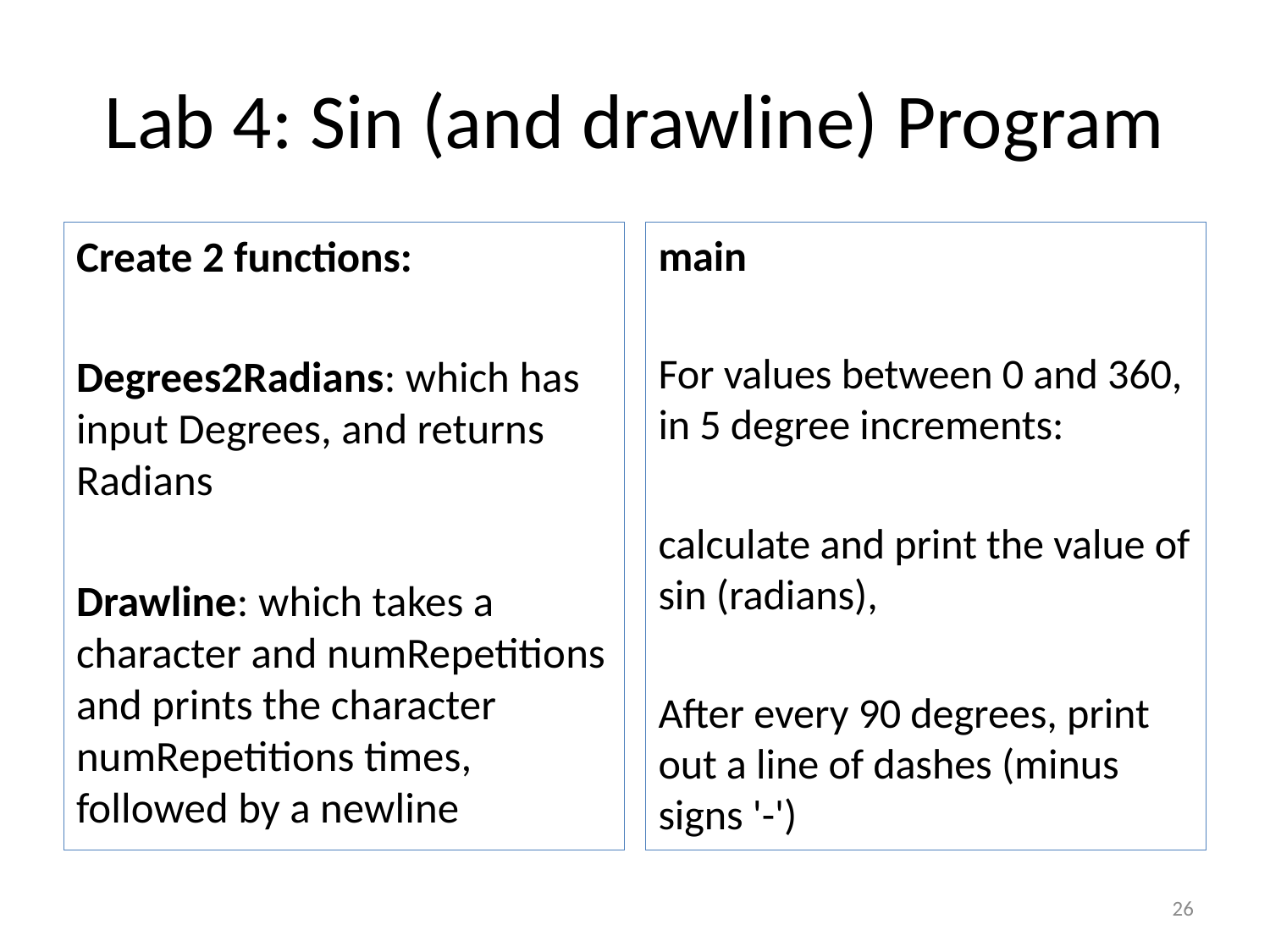

# Lab 4: Sin (and drawline) Program
Create 2 functions:

Degrees2Radians: which has input Degrees, and returns Radians

﻿﻿﻿﻿Drawline: which takes a character and numRepetitions and prints the character numRepetitions times, followed by a newline
main

For values between 0 and 360, in 5 degree increments:

calculate and print the value of sin (radians),

After every 90 degrees, print out a line of dashes (minus signs '-')

26